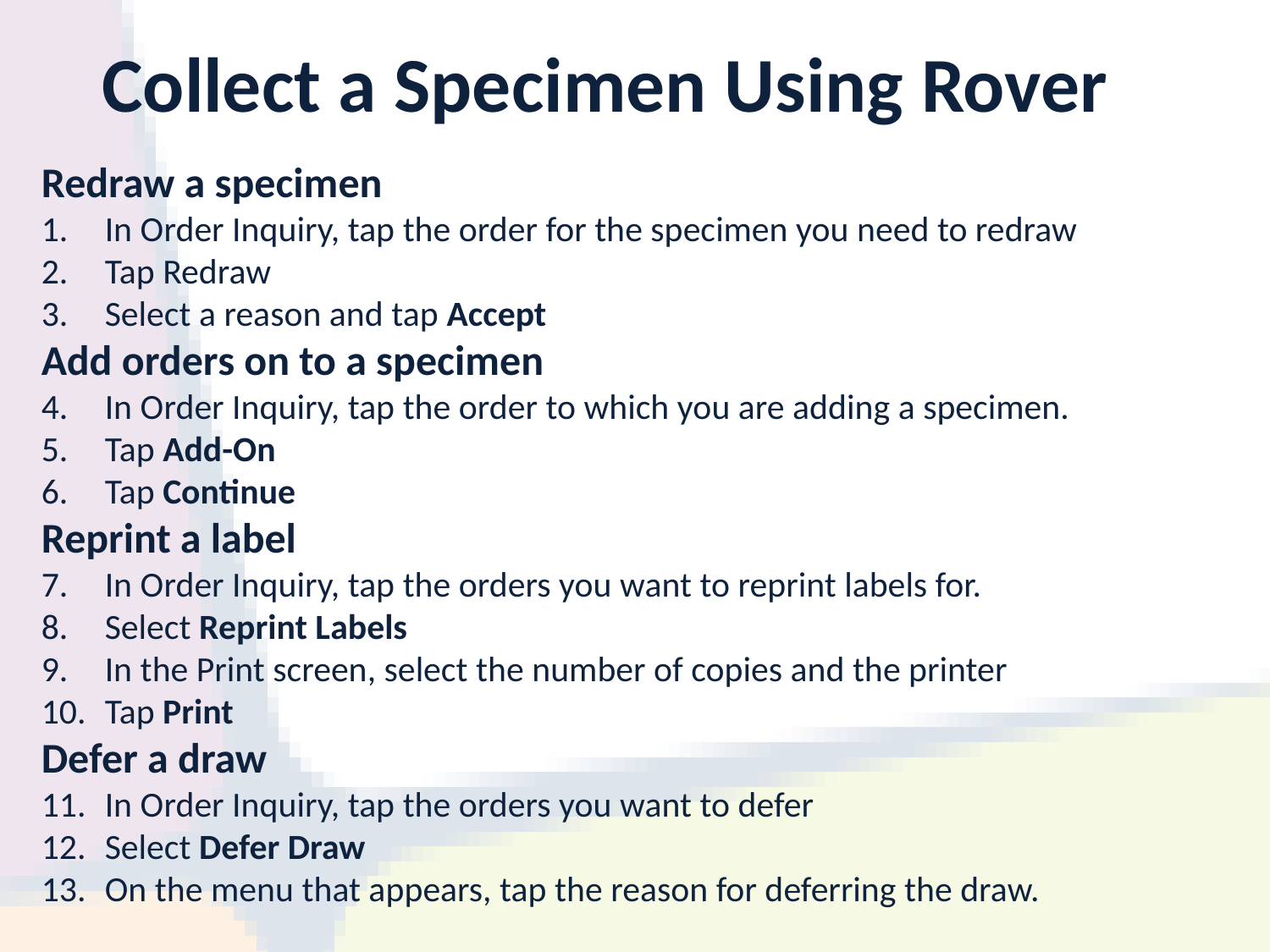

Collect a Specimen Using Rover
Redraw a specimen
In Order Inquiry, tap the order for the specimen you need to redraw
Tap Redraw
Select a reason and tap Accept
Add orders on to a specimen
In Order Inquiry, tap the order to which you are adding a specimen.
Tap Add-On
Tap Continue
Reprint a label
In Order Inquiry, tap the orders you want to reprint labels for.
Select Reprint Labels
In the Print screen, select the number of copies and the printer
Tap Print
Defer a draw
In Order Inquiry, tap the orders you want to defer
Select Defer Draw
On the menu that appears, tap the reason for deferring the draw.